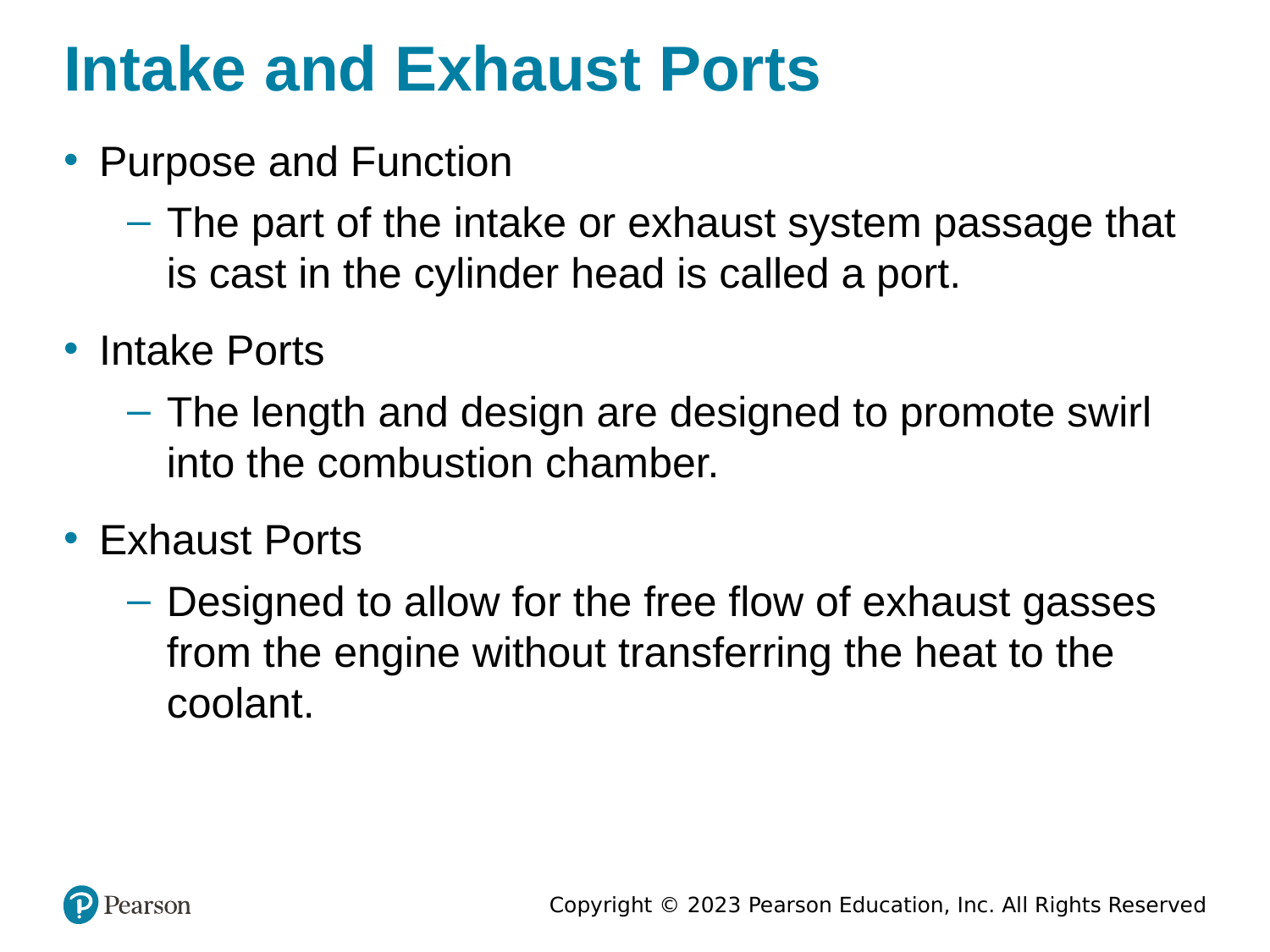

# Intake and Exhaust Ports
Purpose and Function
The part of the intake or exhaust system passage that is cast in the cylinder head is called a port.
Intake Ports
The length and design are designed to promote swirl into the combustion chamber.
Exhaust Ports
Designed to allow for the free flow of exhaust gasses from the engine without transferring the heat to the coolant.